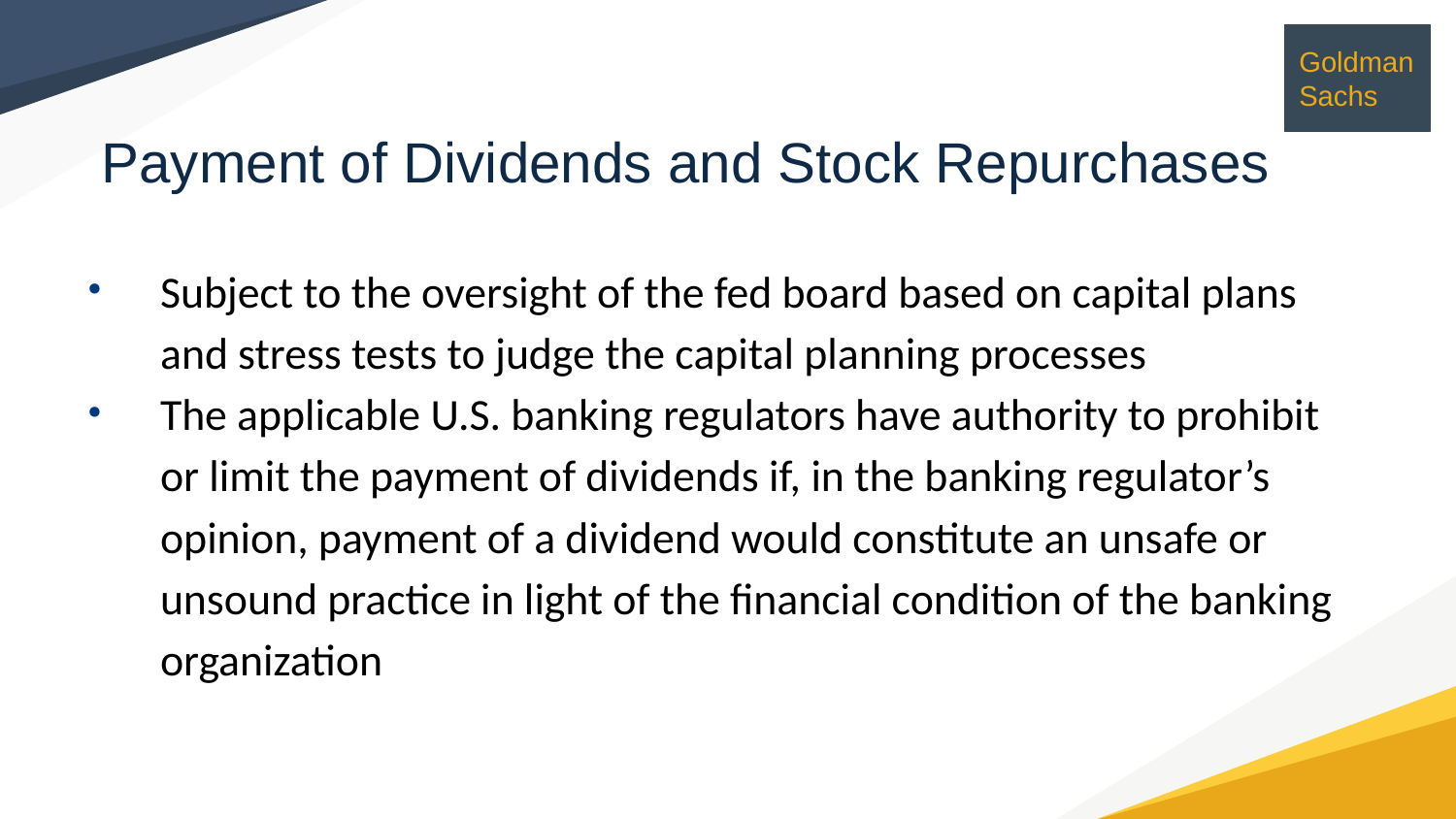

Payment of Dividends and Stock Repurchases
Subject to the oversight of the fed board based on capital plans and stress tests to judge the capital planning processes
The applicable U.S. banking regulators have authority to prohibit or limit the payment of dividends if, in the banking regulator’s opinion, payment of a dividend would constitute an unsafe or unsound practice in light of the financial condition of the banking organization